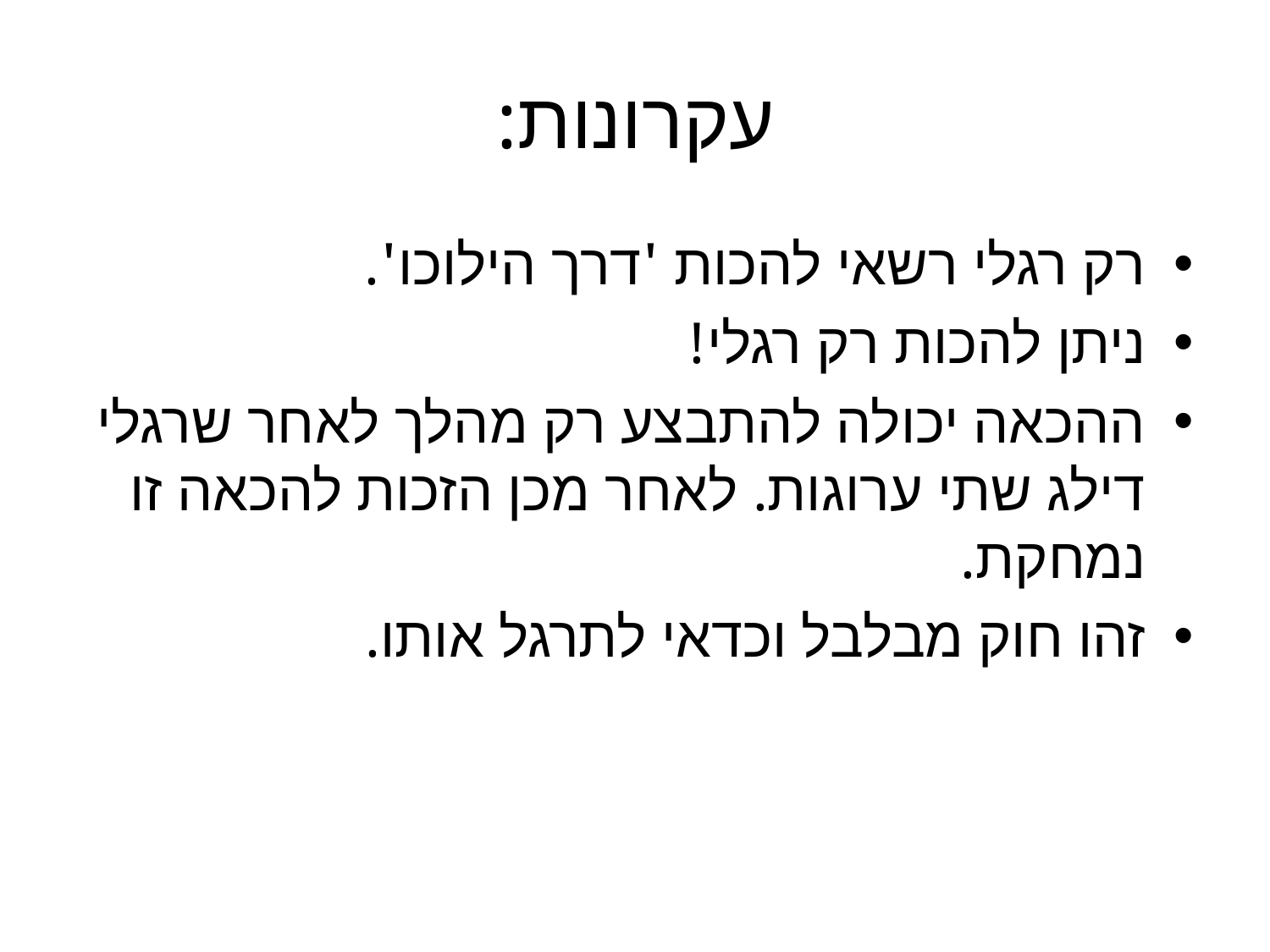

# עקרונות:
רק רגלי רשאי להכות 'דרך הילוכו'.
ניתן להכות רק רגלי!
ההכאה יכולה להתבצע רק מהלך לאחר שרגלי דילג שתי ערוגות. לאחר מכן הזכות להכאה זו נמחקת.
זהו חוק מבלבל וכדאי לתרגל אותו.